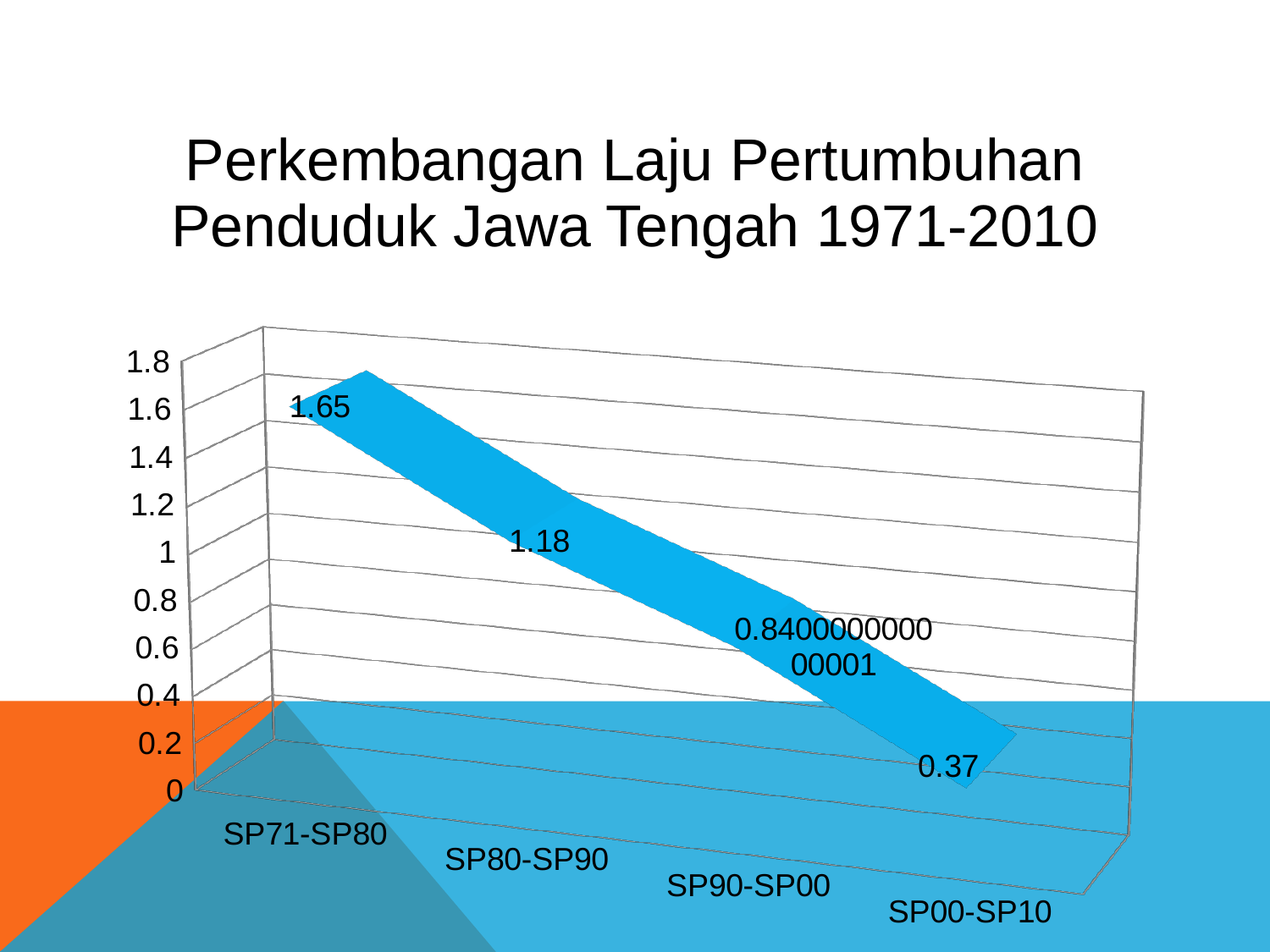

Perkembangan Laju Pertumbuhan Penduduk Jawa Tengah 1971-2010

[unsupported chart]